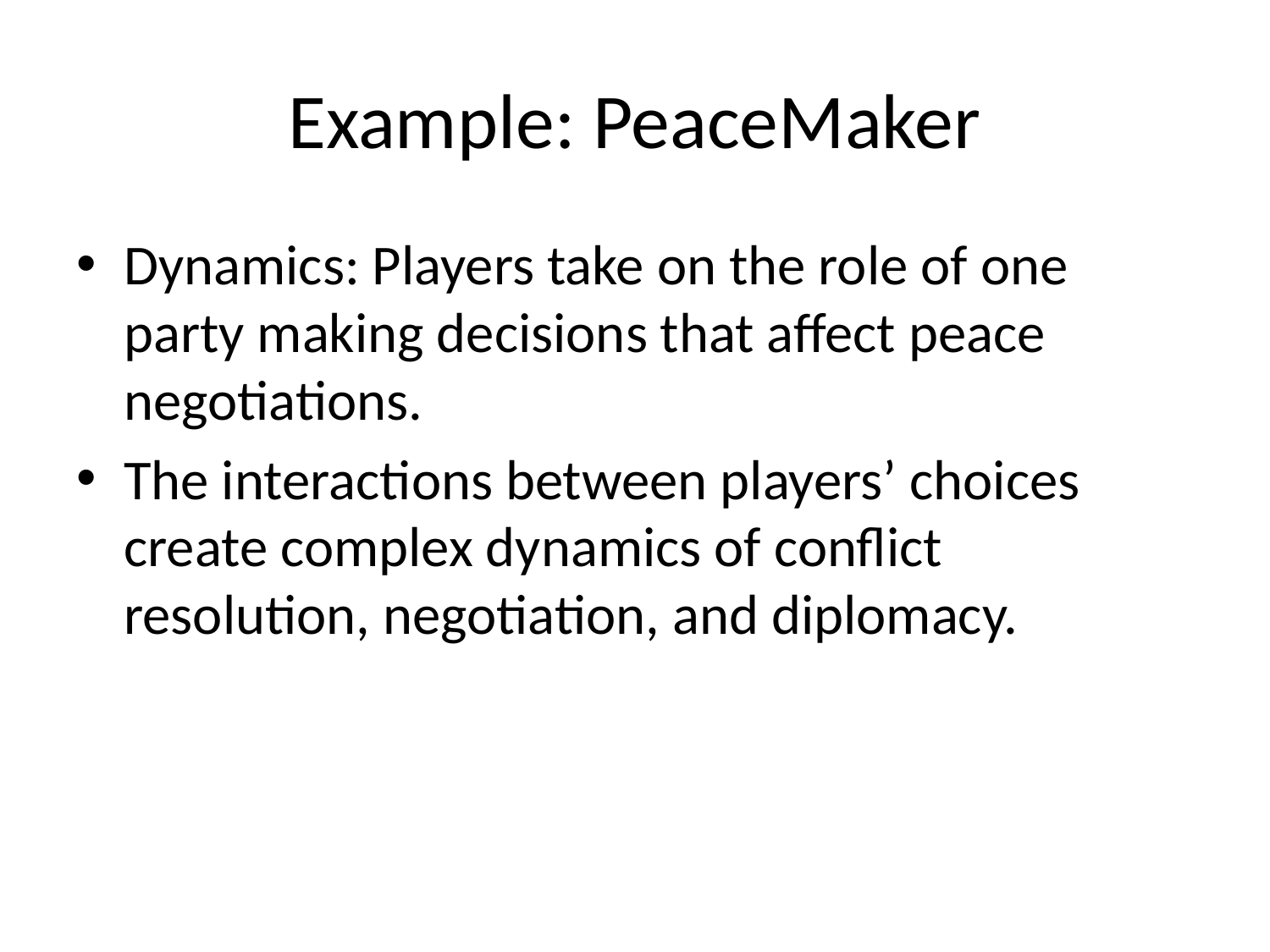

# Example: PeaceMaker
Dynamics: Players take on the role of one party making decisions that affect peace negotiations.
The interactions between players’ choices create complex dynamics of conflict resolution, negotiation, and diplomacy.